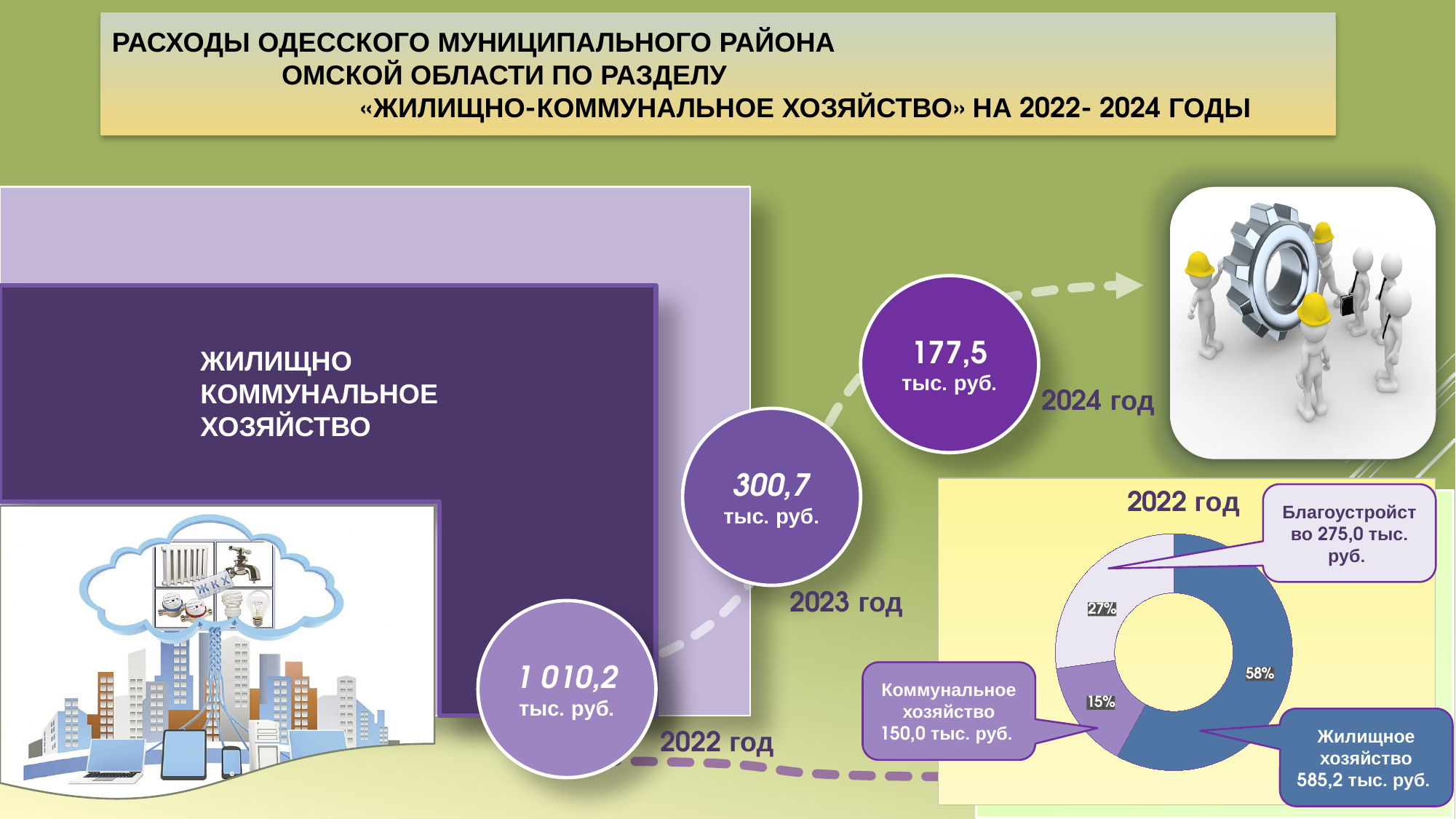

РАСХОДЫ ОДЕССКОГО МУНИЦИПАЛЬНОГО РАЙОНА                                                                                       ОМСКОЙ ОБЛАСТИ ПО РАЗДЕЛУ                                                                                                      «ЖИЛИЩНО-КОММУНАЛЬНОЕ ХОЗЯЙСТВО» НА 2022- 2024 ГОДЫ

177,5 тыс. руб.

ЖИЛИЩНО КОММУНАЛЬНОЕ ХОЗЯЙСТВО
2024 год
300,7 тыс. руб.

### Chart: 2022 год

| Category |  |
|---|---|
| Жилищное хозяйство | 585.0 |
| Коммунальное хозяйство | 150.0 |
| Благоустройство | 275.0 |
Благоустройство 275,0 тыс. руб.

### Chart: 2022 год

| Category |
|---|
2023 год
1 010,2 тыс. руб.
Коммунальное хозяйство 150,0 тыс. руб.
Жилищное хозяйство 585,2 тыс. руб.
2022 год